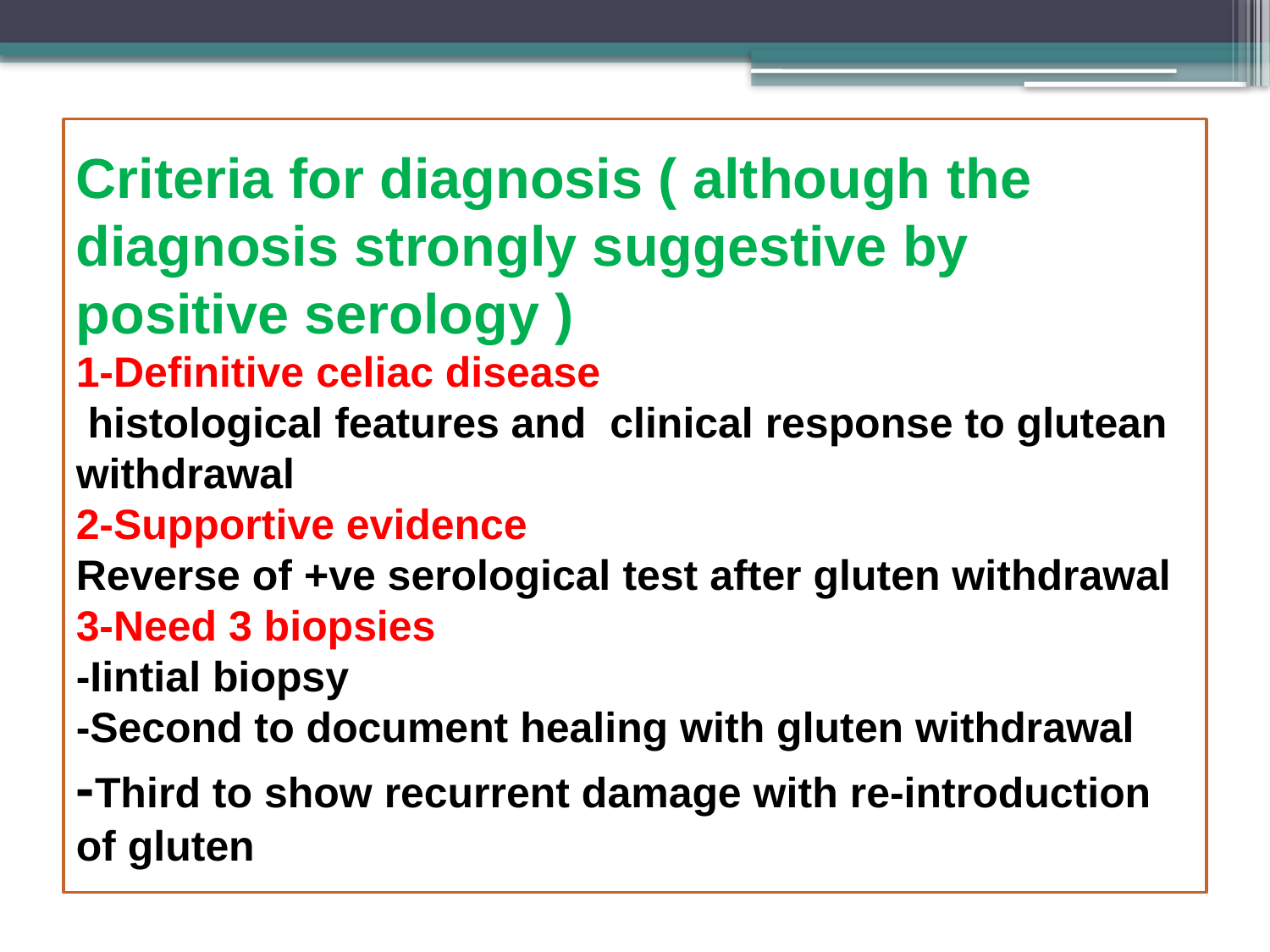

# Criteria for diagnosis ( although the diagnosis strongly suggestive by positive serology ) 1-Definitive celiac disease histological features and  clinical response to glutean withdrawal 2-Supportive evidence Reverse of +ve serological test after gluten withdrawal 3-Need 3 biopsies -Iintial biopsy -Second to document healing with gluten withdrawal -Third to show recurrent damage with re-introduction of gluten